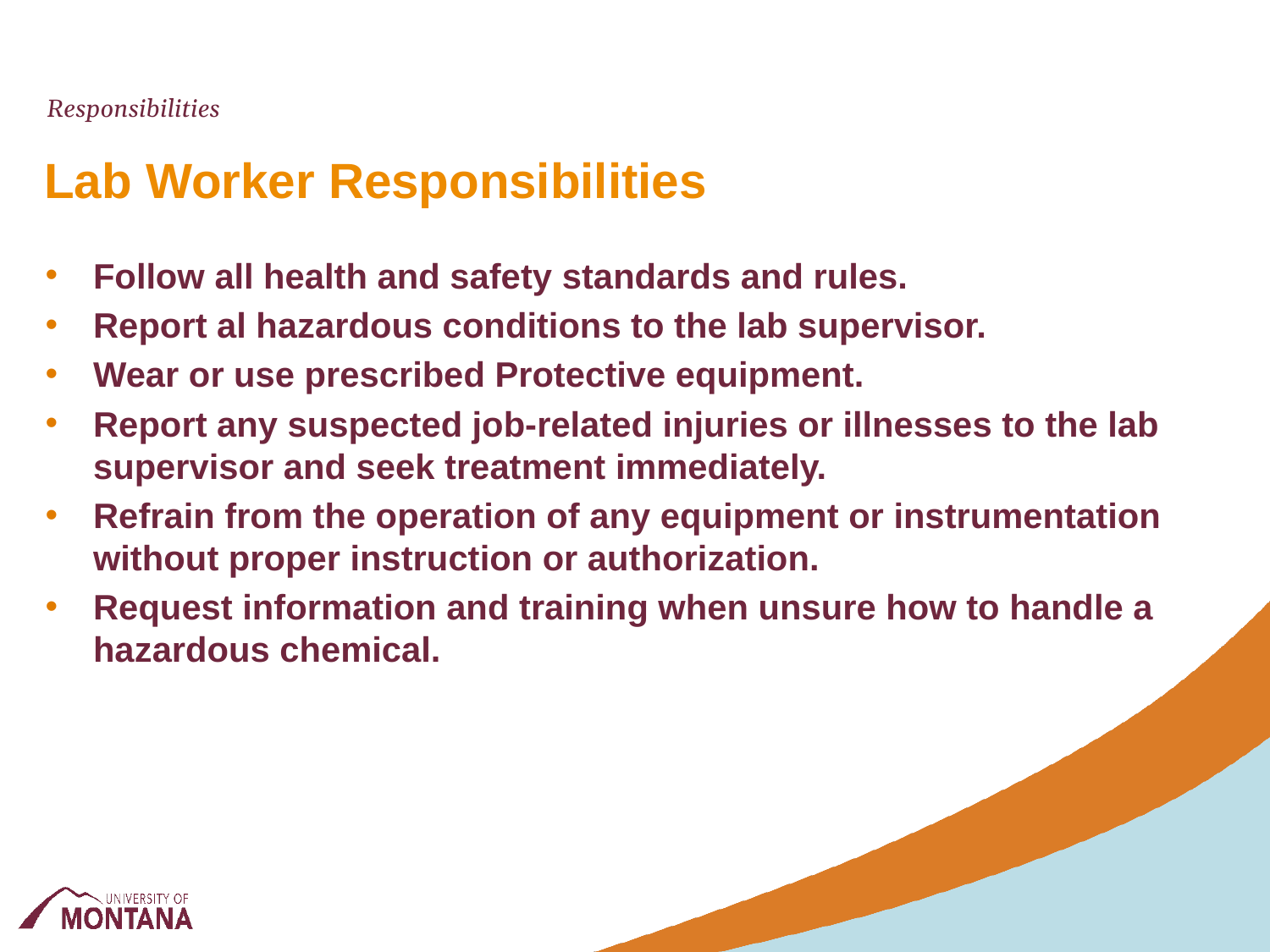

Responsibilities
# Lab Worker Responsibilities
Follow all health and safety standards and rules.
Report al hazardous conditions to the lab supervisor.
Wear or use prescribed Protective equipment.
Report any suspected job-related injuries or illnesses to the lab supervisor and seek treatment immediately.
Refrain from the operation of any equipment or instrumentation without proper instruction or authorization.
Request information and training when unsure how to handle a hazardous chemical.